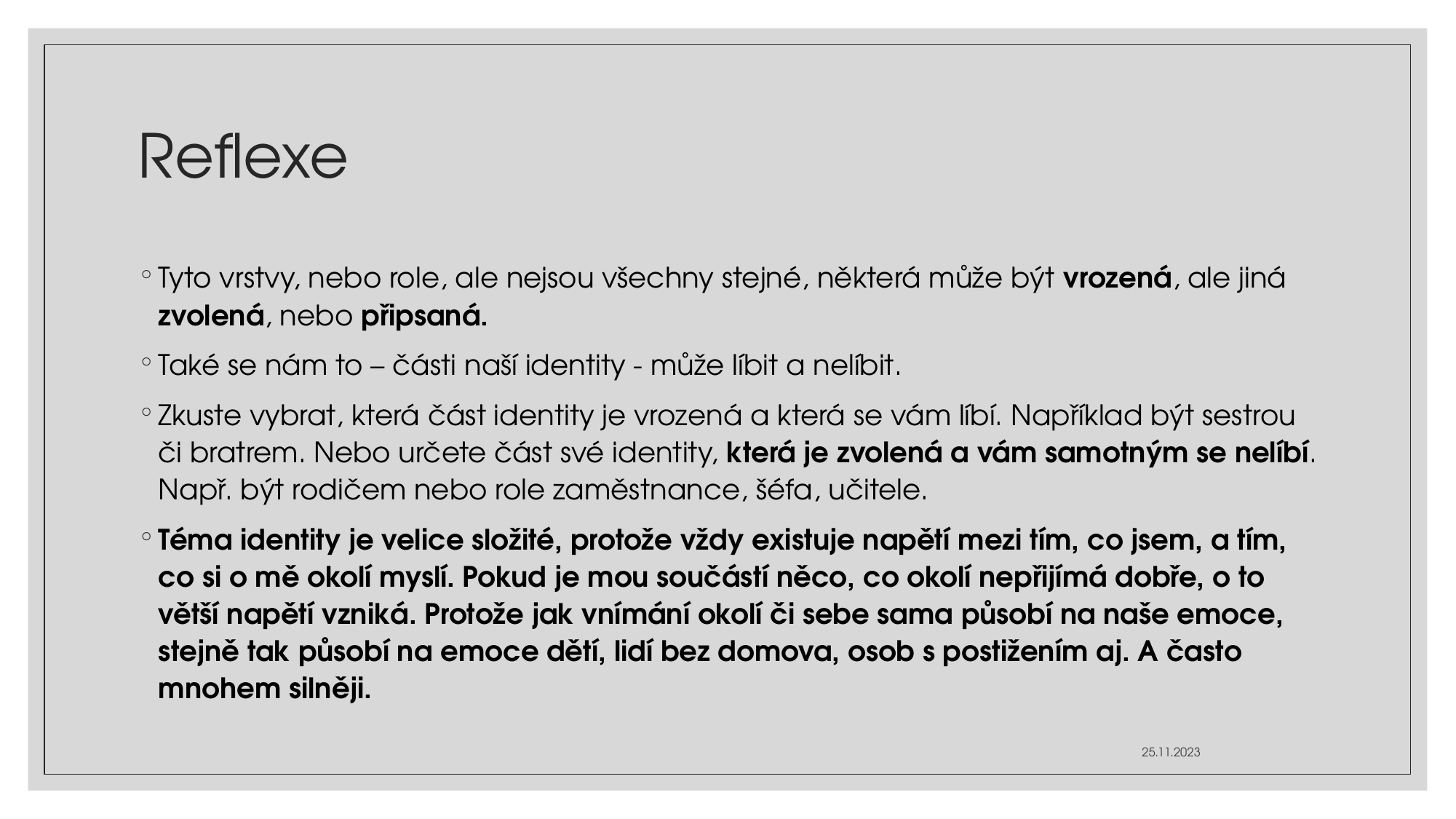

# Reflexe
Tyto vrstvy, nebo role, ale nejsou všechny stejné, některá může být vrozená, ale jiná zvolená, nebo připsaná.
Také se nám to – části naší identity - může líbit a nelíbit.
Zkuste vybrat, která část identity je vrozená a která se vám líbí. Například být sestrou či bratrem. Nebo určete část své identity, která je zvolená a vám samotným se nelíbí. Např. být rodičem nebo role zaměstnance, šéfa, učitele.
Téma identity je velice složité, protože vždy existuje napětí mezi tím, co jsem, a tím, co si o mě okolí myslí. Pokud je mou součástí něco, co okolí nepřijímá dobře, o to větší napětí vzniká. Protože jak vnímání okolí či sebe sama působí na naše emoce, stejně tak působí na emoce dětí, lidí bez domova, osob s postižením aj. A často mnohem silněji.
25.11.2023